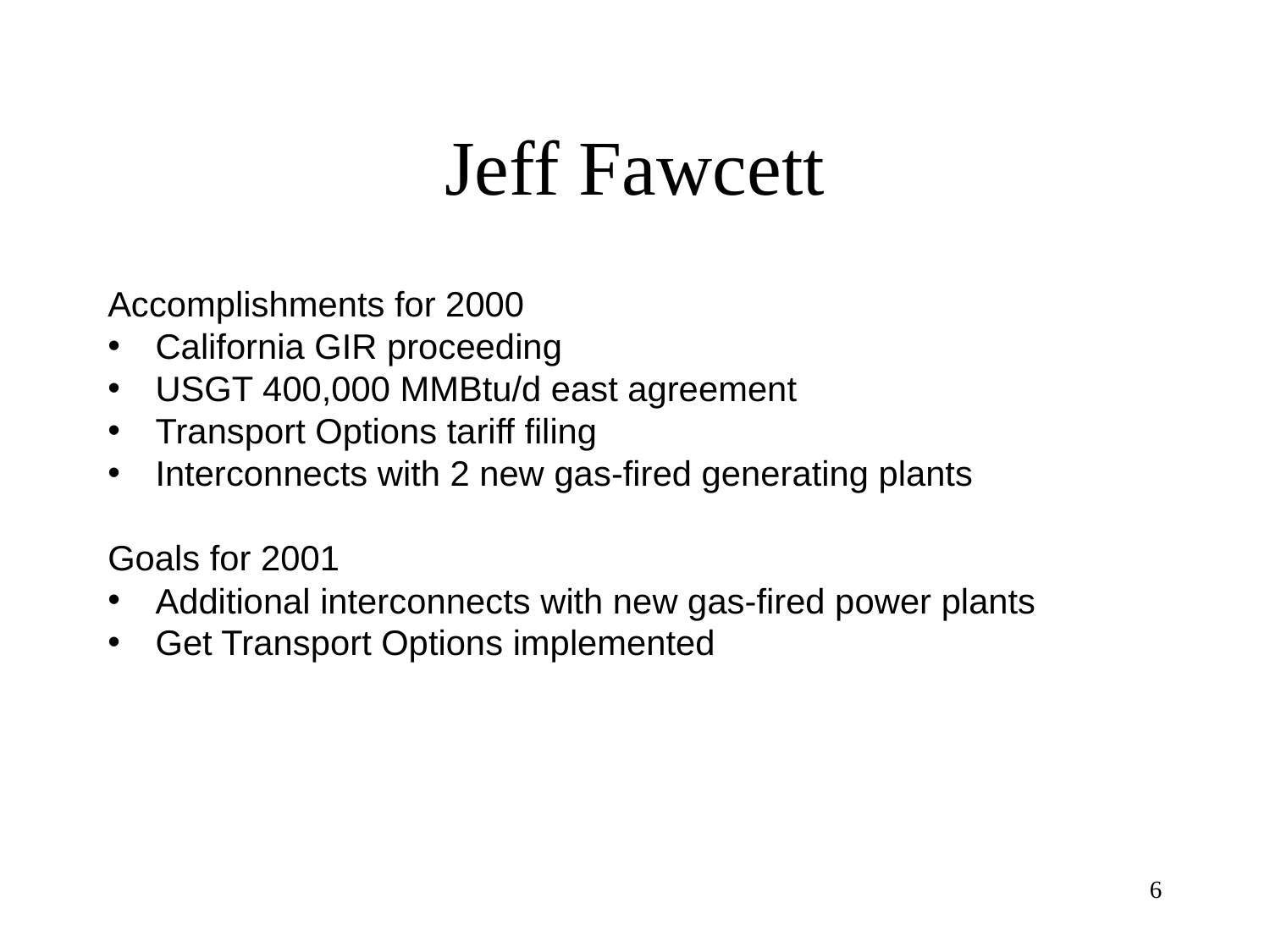

# Jeff Fawcett
Accomplishments for 2000
California GIR proceeding
USGT 400,000 MMBtu/d east agreement
Transport Options tariff filing
Interconnects with 2 new gas-fired generating plants

Goals for 2001
Additional interconnects with new gas-fired power plants
Get Transport Options implemented

6